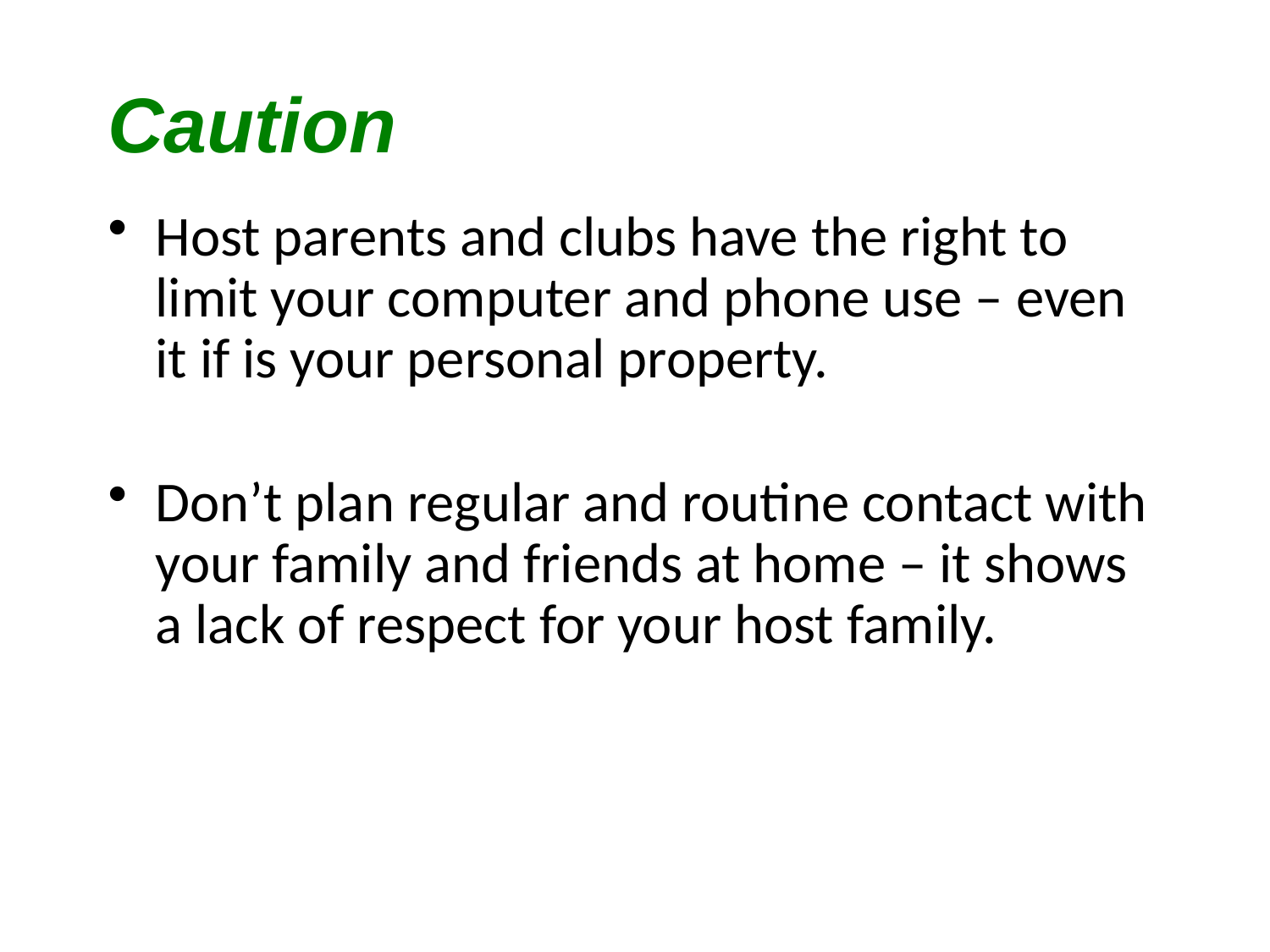

# Caution
Host parents and clubs have the right to limit your computer and phone use – even it if is your personal property.

Don’t plan regular and routine contact with your family and friends at home – it shows a lack of respect for your host family.